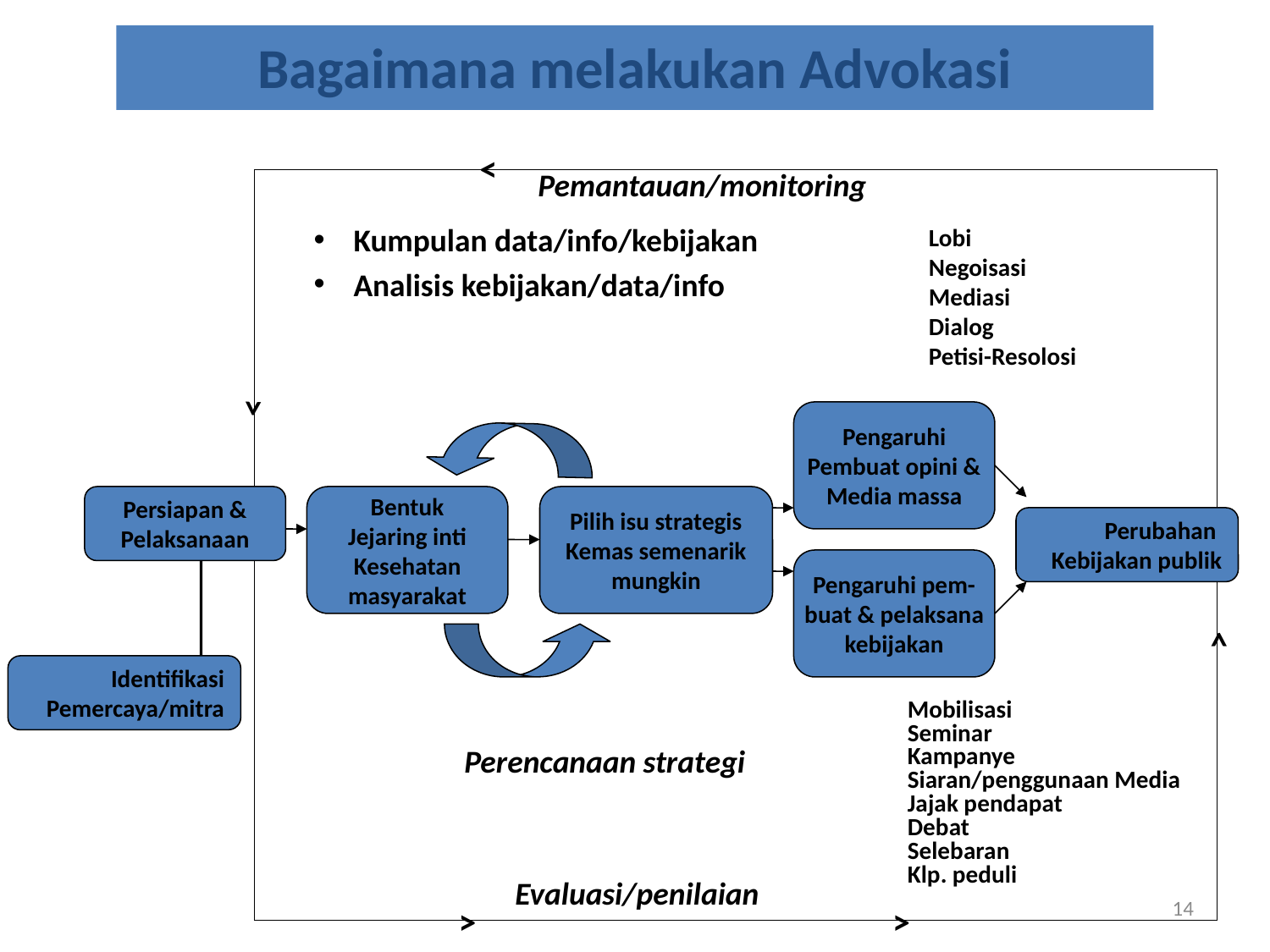

Bagaimana melakukan Advokasi

<
Pemantauan/monitoring

Kumpulan data/info/kebijakan
Analisis kebijakan/data/info
Lobi
Negoisasi
Mediasi
Dialog
Petisi-Resolosi
>
Pengaruhi
Pembuat opini &
Media massa

Persiapan &
Pelaksanaan
Bentuk
Jejaring inti
Kesehatan
masyarakat
Pilih isu strategis
Kemas semenarik
mungkin

Perubahan
Kebijakan publik

Pengaruhi pem-
buat & pelaksana
kebijakan

>

Identifikasi
Pemercaya/mitra
Mobilisasi
Seminar
Kampanye
Siaran/penggunaan Media
Jajak pendapat
Debat
Selebaran
Klp. peduli
Perencanaan strategi
Evaluasi/penilaian
14
>
>